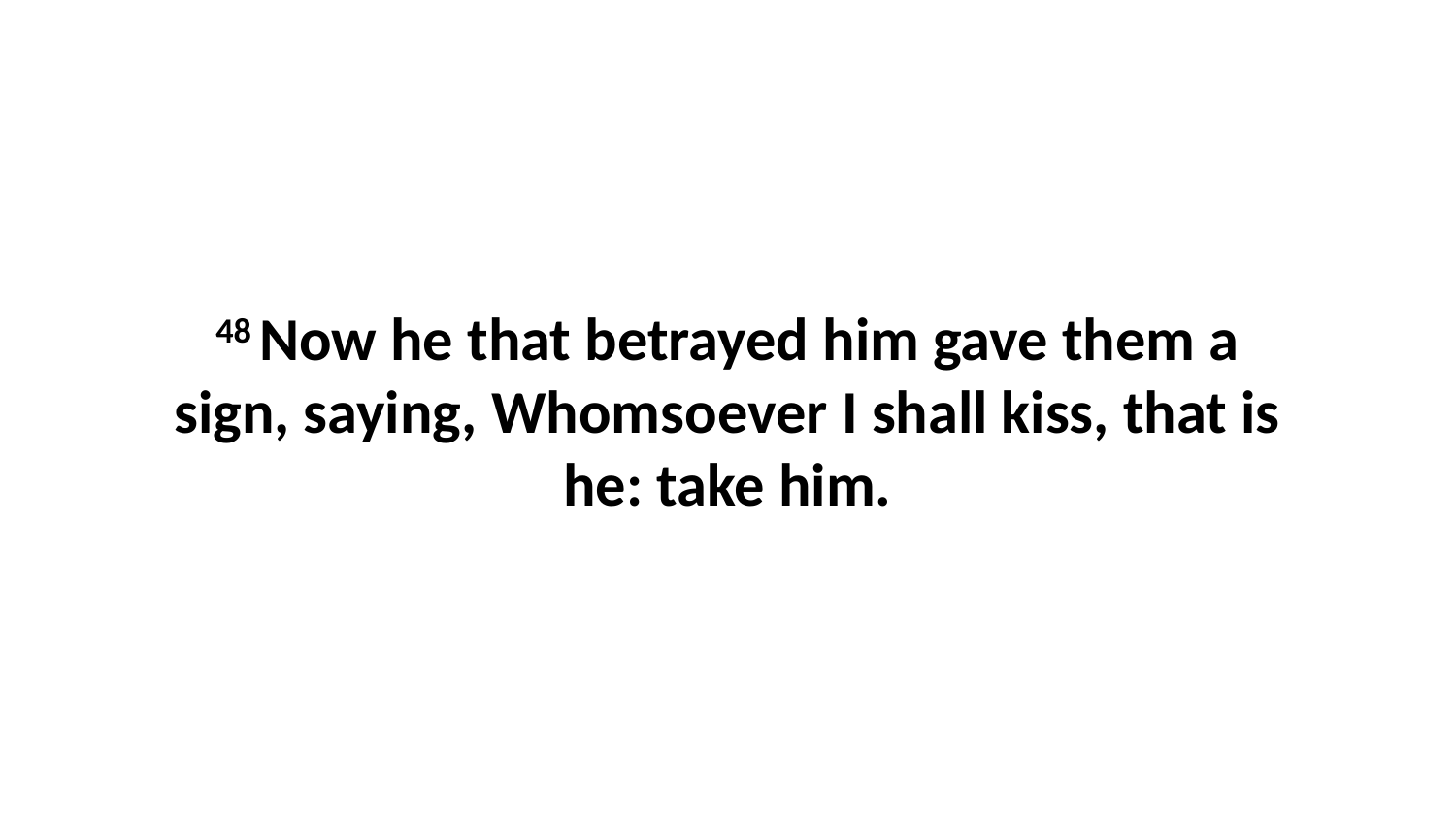

48 Now he that betrayed him gave them a sign, saying, Whomsoever I shall kiss, that is he: take him.